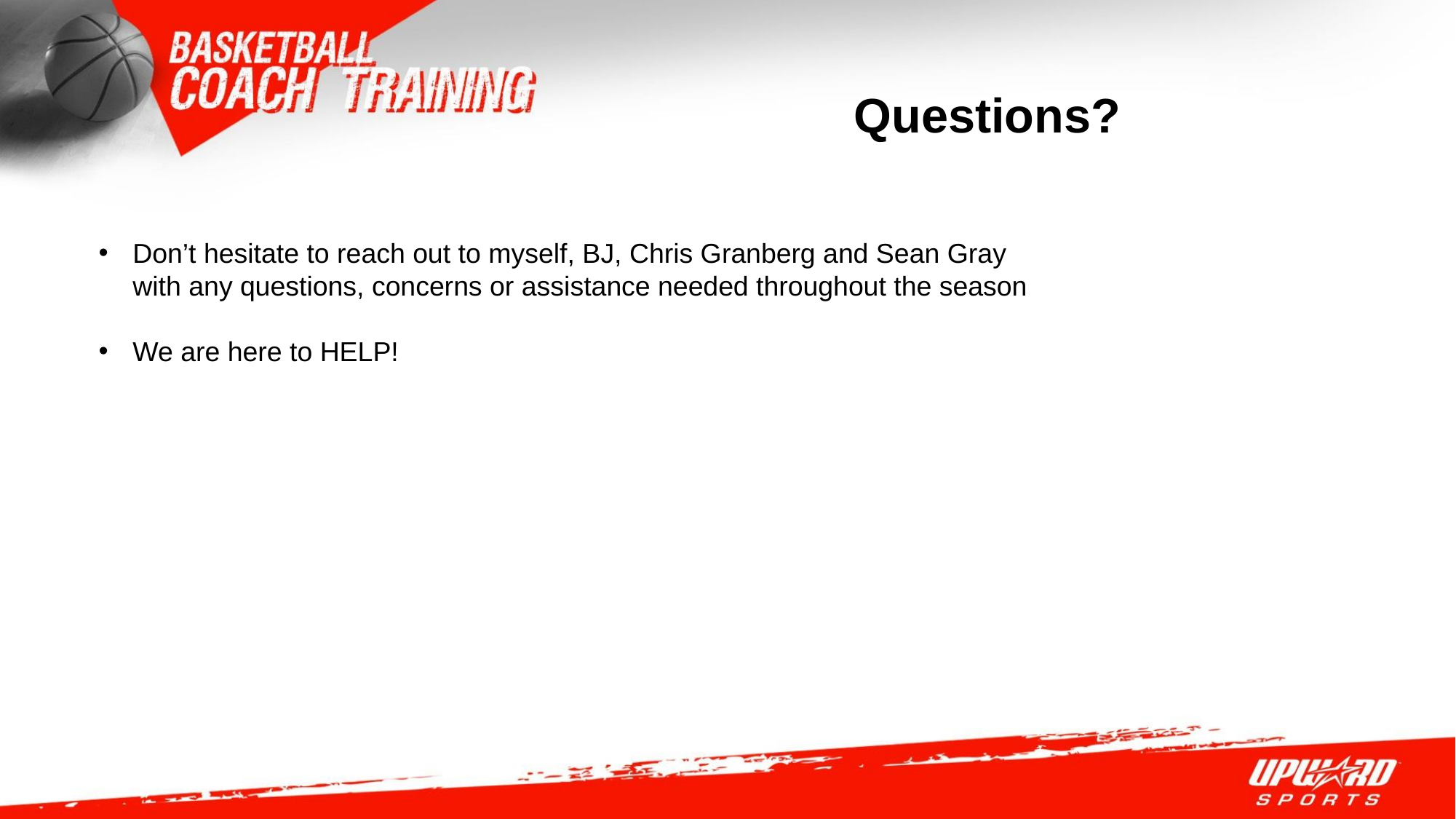

Questions?

Don’t hesitate to reach out to myself, BJ, Chris Granberg and Sean Gray with any questions, concerns or assistance needed throughout the season

We are here to HELP!